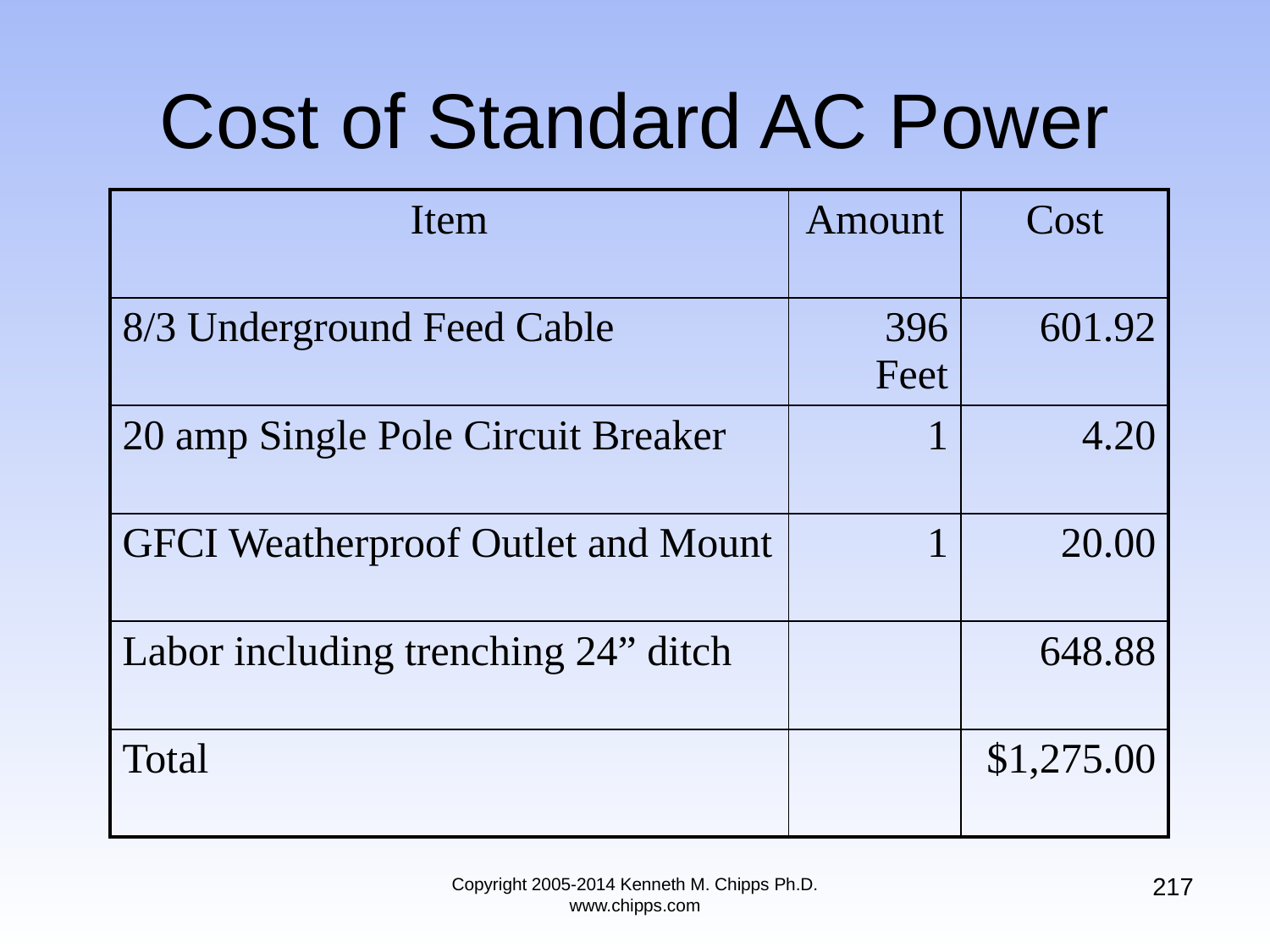

# Cost of Standard AC Power
| Item | Amount | Cost |
| --- | --- | --- |
| 8/3 Underground Feed Cable | 396 Feet | 601.92 |
| 20 amp Single Pole Circuit Breaker | 1 | 4.20 |
| GFCI Weatherproof Outlet and Mount | 1 | 20.00 |
| Labor including trenching 24” ditch |  | 648.88 |
| Total |  | $1,275.00 |
217
Copyright 2005-2014 Kenneth M. Chipps Ph.D. www.chipps.com